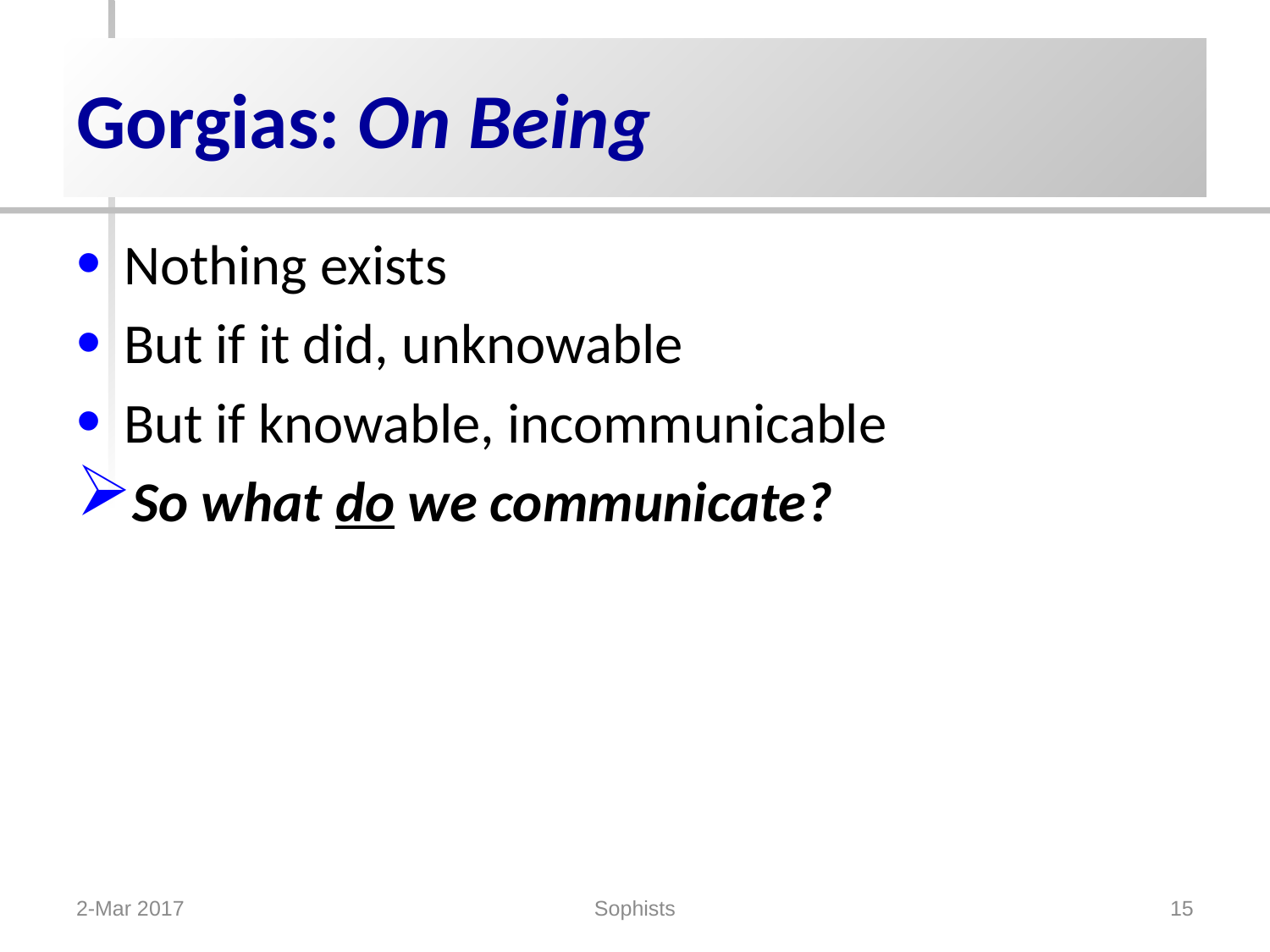

# Gorgias: On Being
Nothing exists
But if it did, unknowable
But if knowable, incommunicable
So what do we communicate?
2-Mar 2017
Sophists
15